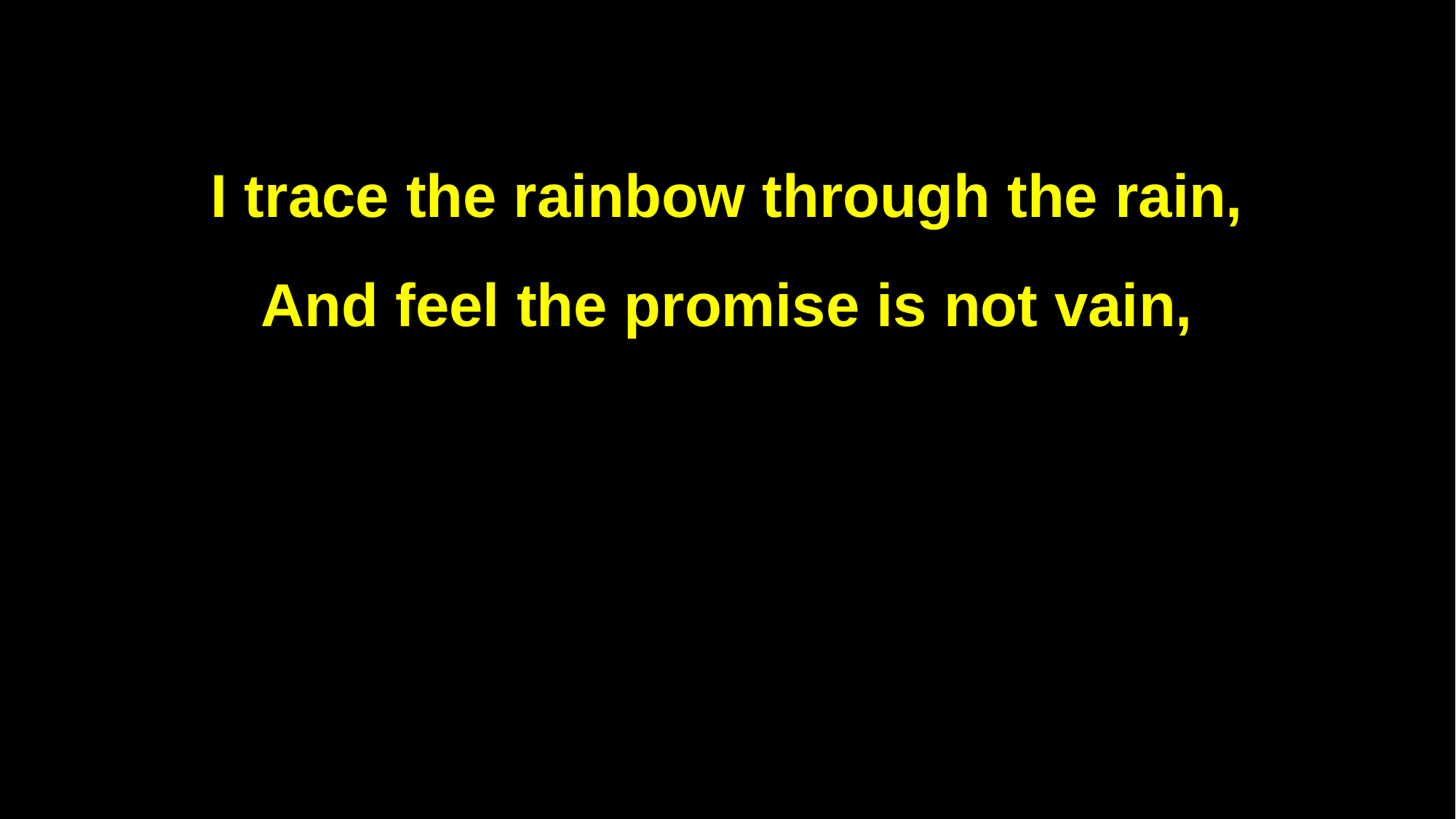

I trace the rainbow through the rain,
And feel the promise is not vain,